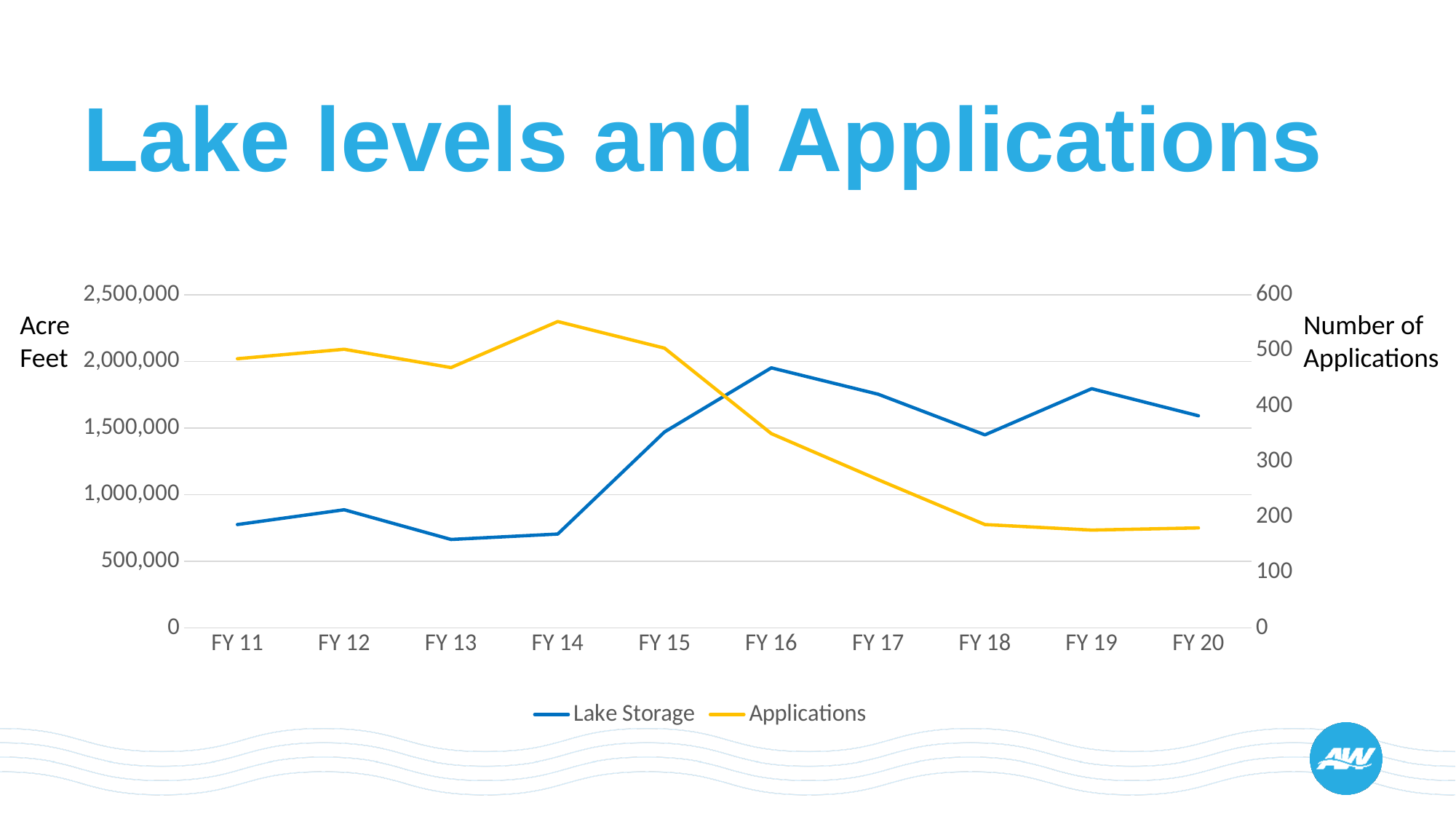

# Lake levels and Applications

### Chart

| Category |  |  |
|---|---|---|
| FY 11 | 775000.0 | 485.0 |
| FY 12 | 886000.0 | 502.0 |
| FY 13 | 663000.0 | 469.0 |
| FY 14 | 703551.0 | 552.0 |
| FY 15 | 1470760.0 | 504.0 |
| FY 16 | 1952390.0 | 350.0 |
| FY 17 | 1754343.0 | 267.0 |
| FY 18 | 1448901.0 | 186.0 |
| FY 19 | 1795778.0 | 176.0 |
| FY 20 | 1592162.0 | 180.0 |
Acre
Feet
Number of Applications